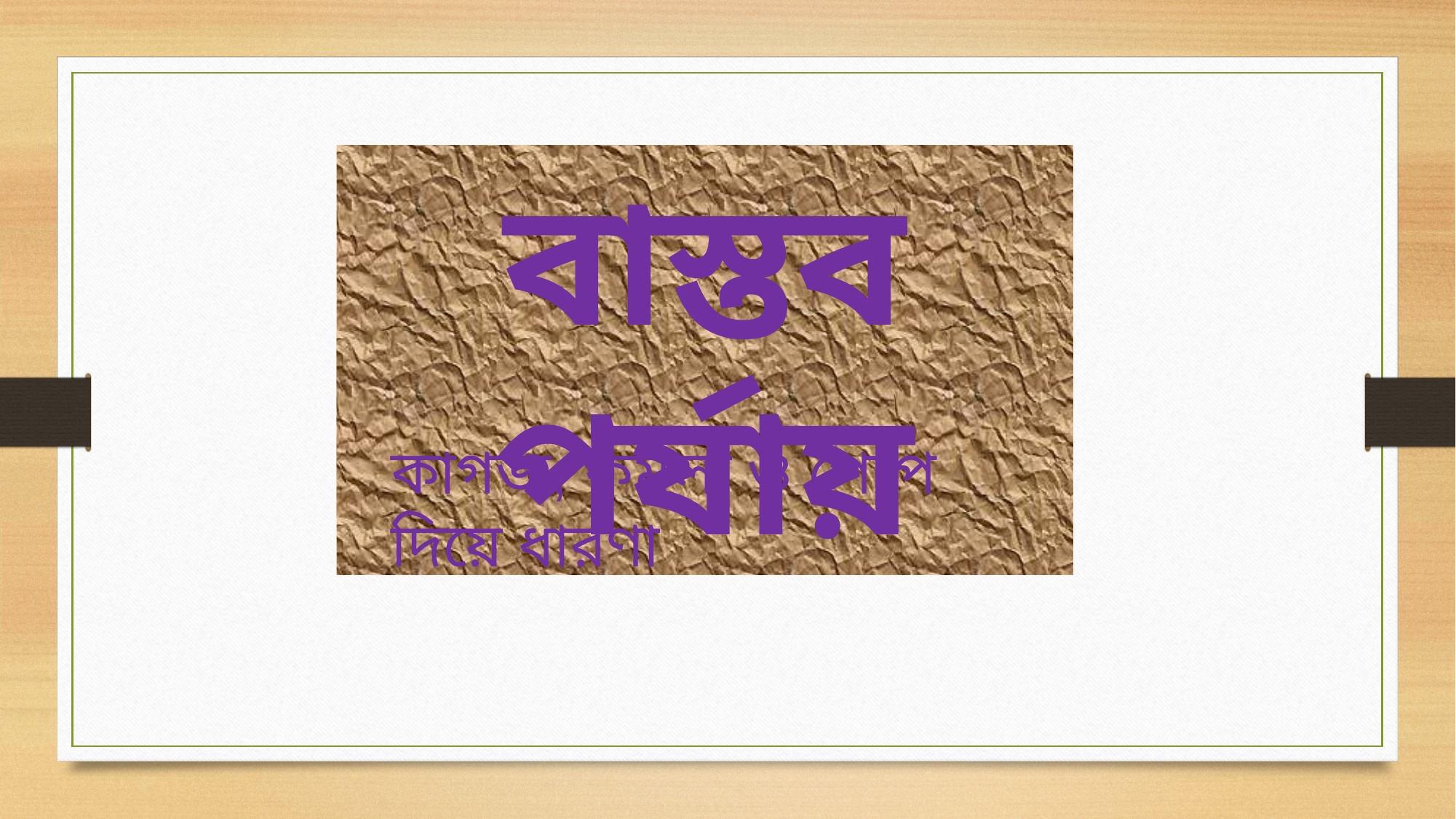

বাস্তব পর্যায়
কাগজ, কমলা ও পেপে দিয়ে ধারণা